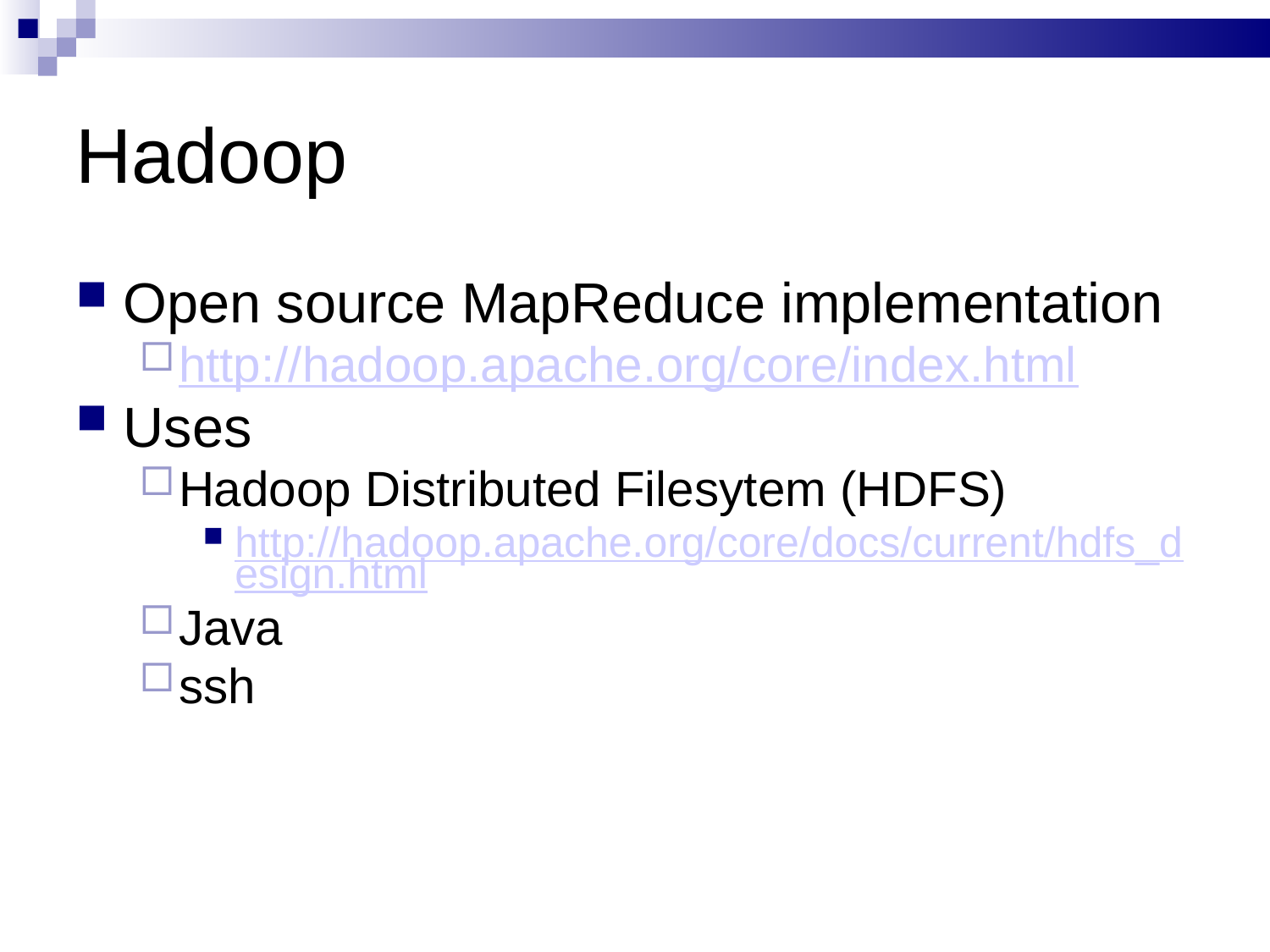

# Hadoop
Open source MapReduce implementation
http://hadoop.apache.org/core/index.html
Uses
Hadoop Distributed Filesytem (HDFS)
http://hadoop.apache.org/core/docs/current/hdfs_design.html
Java
ssh